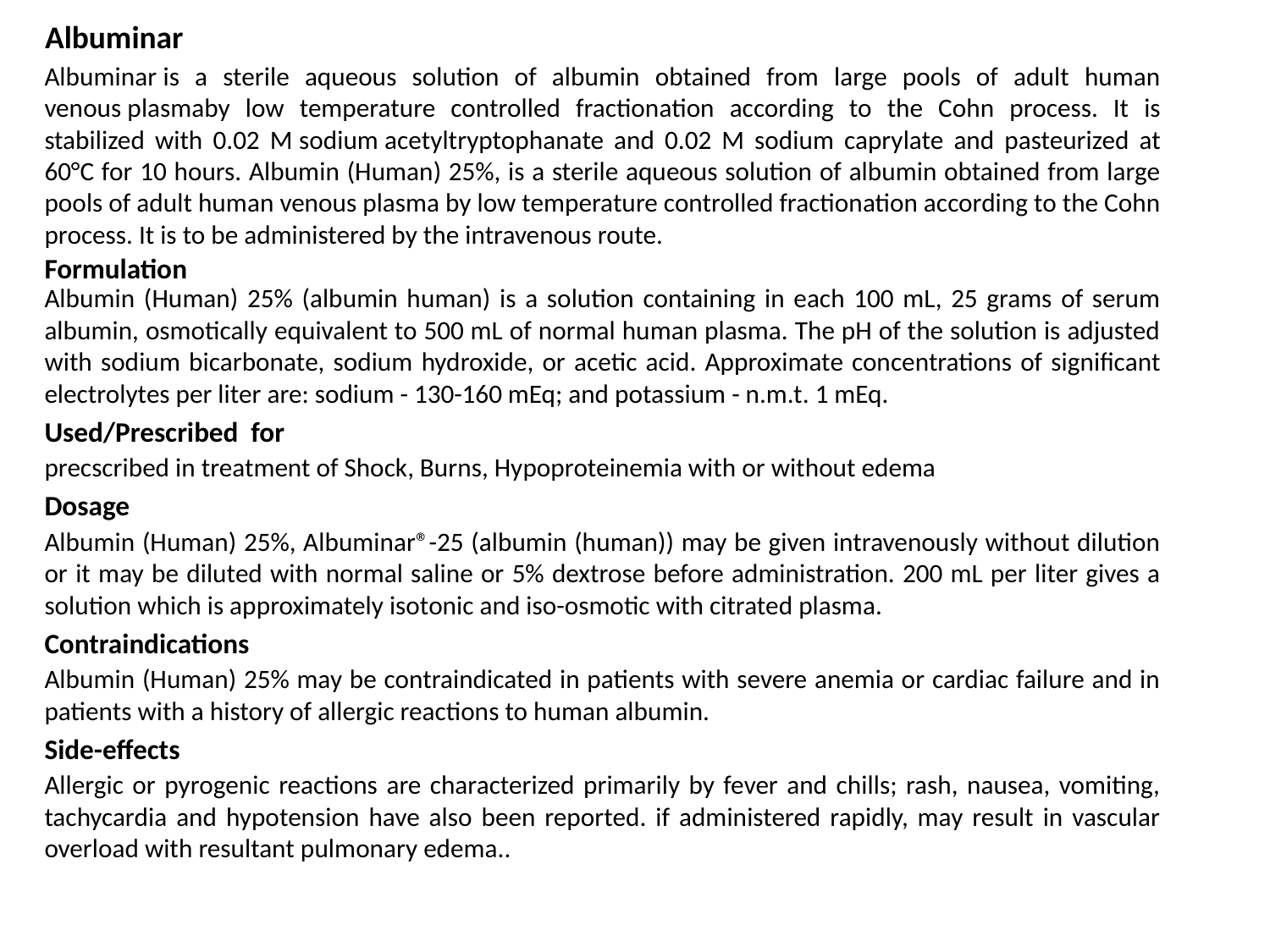

Albuminar
Albuminar is a sterile aqueous solution of albumin obtained from large pools of adult human venous plasmaby low temperature controlled fractionation according to the Cohn process. It is stabilized with 0.02 M sodium acetyltryptophanate and 0.02 M sodium caprylate and pasteurized at 60°C for 10 hours. Albumin (Human) 25%, is a sterile aqueous solution of albumin obtained from large pools of adult human venous plasma by low temperature controlled fractionation according to the Cohn process. It is to be administered by the intravenous route.
Formulation
Albumin (Human) 25% (albumin human) is a solution containing in each 100 mL, 25 grams of serum albumin, osmotically equivalent to 500 mL of normal human plasma. The pH of the solution is adjusted with sodium bicarbonate, sodium hydroxide, or acetic acid. Approximate concentrations of significant electrolytes per liter are: sodium - 130-160 mEq; and potassium - n.m.t. 1 mEq.
Used/Prescribed  for
precscribed in treatment of Shock, Burns, Hypoproteinemia with or without edema
Dosage
Albumin (Human) 25%, Albuminar®-25 (albumin (human)) may be given intravenously without dilution or it may be diluted with normal saline or 5% dextrose before administration. 200 mL per liter gives a solution which is approximately isotonic and iso-osmotic with citrated plasma.
Contraindications
Albumin (Human) 25% may be contraindicated in patients with severe anemia or cardiac failure and in patients with a history of allergic reactions to human albumin.
Side-effects
Allergic or pyrogenic reactions are characterized primarily by fever and chills; rash, nausea, vomiting, tachycardia and hypotension have also been reported. if administered rapidly, may result in vascular overload with resultant pulmonary edema..